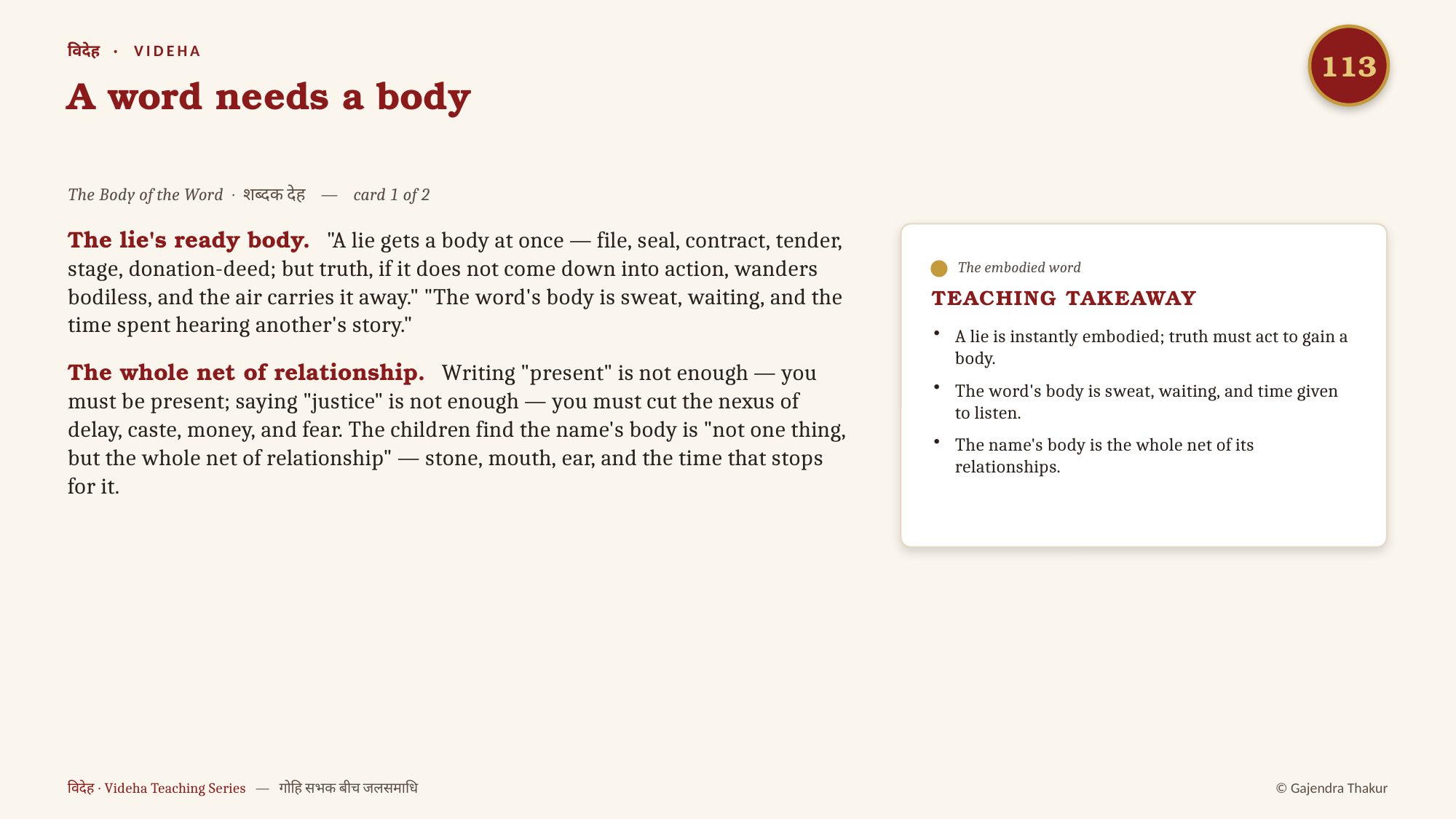

113
विदेह  ·  VIDEHA
A word needs a body
The Body of the Word  ·  शब्दक देह    —    card 1 of 2
The lie's ready body.  "A lie gets a body at once — file, seal, contract, tender, stage, donation-deed; but truth, if it does not come down into action, wanders bodiless, and the air carries it away." "The word's body is sweat, waiting, and the time spent hearing another's story."
The whole net of relationship.  Writing "present" is not enough — you must be present; saying "justice" is not enough — you must cut the nexus of delay, caste, money, and fear. The children find the name's body is "not one thing, but the whole net of relationship" — stone, mouth, ear, and the time that stops for it.

The embodied word

TEACHING TAKEAWAY
A lie is instantly embodied; truth must act to gain a body.
The word's body is sweat, waiting, and time given to listen.
The name's body is the whole net of its relationships.
विदेह · Videha Teaching Series   —   गोहि सभक बीच जलसमाधि
© Gajendra Thakur